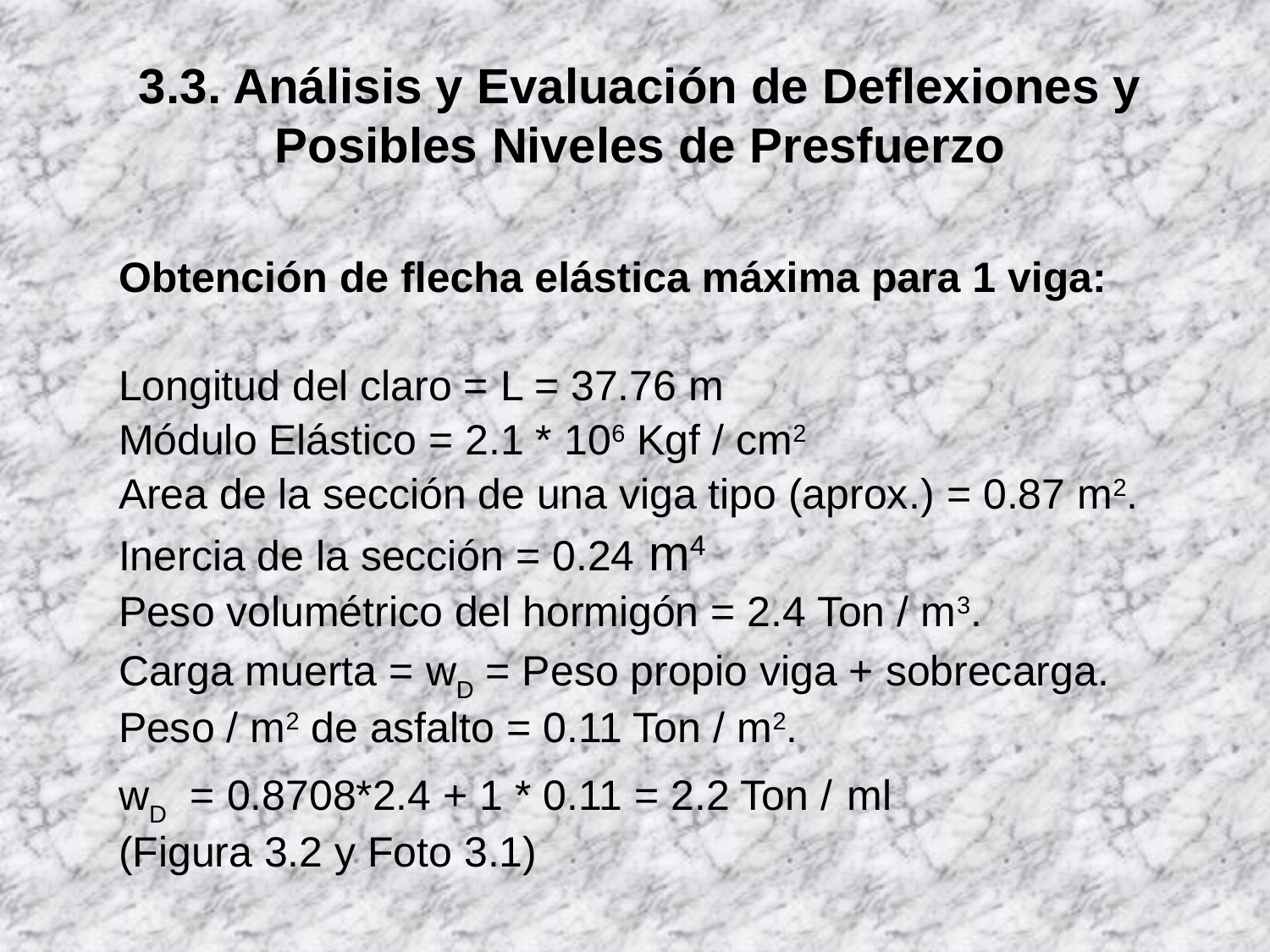

# 3.3. Análisis y Evaluación de Deflexiones y Posibles Niveles de Presfuerzo

Obtención de flecha elástica máxima para 1 viga:

Longitud del claro = L = 37.76 m
Módulo Elástico = 2.1 * 106 Kgf / cm2
Area de la sección de una viga tipo (aprox.) = 0.87 m2.
Inercia de la sección = 0.24 m4
Peso volumétrico del hormigón = 2.4 Ton / m3.
Carga muerta = wD = Peso propio viga + sobrecarga.
Peso / m2 de asfalto = 0.11 Ton / m2.
wD  = 0.8708*2.4 + 1 * 0.11 = 2.2 Ton / ml
(Figura 3.2 y Foto 3.1)